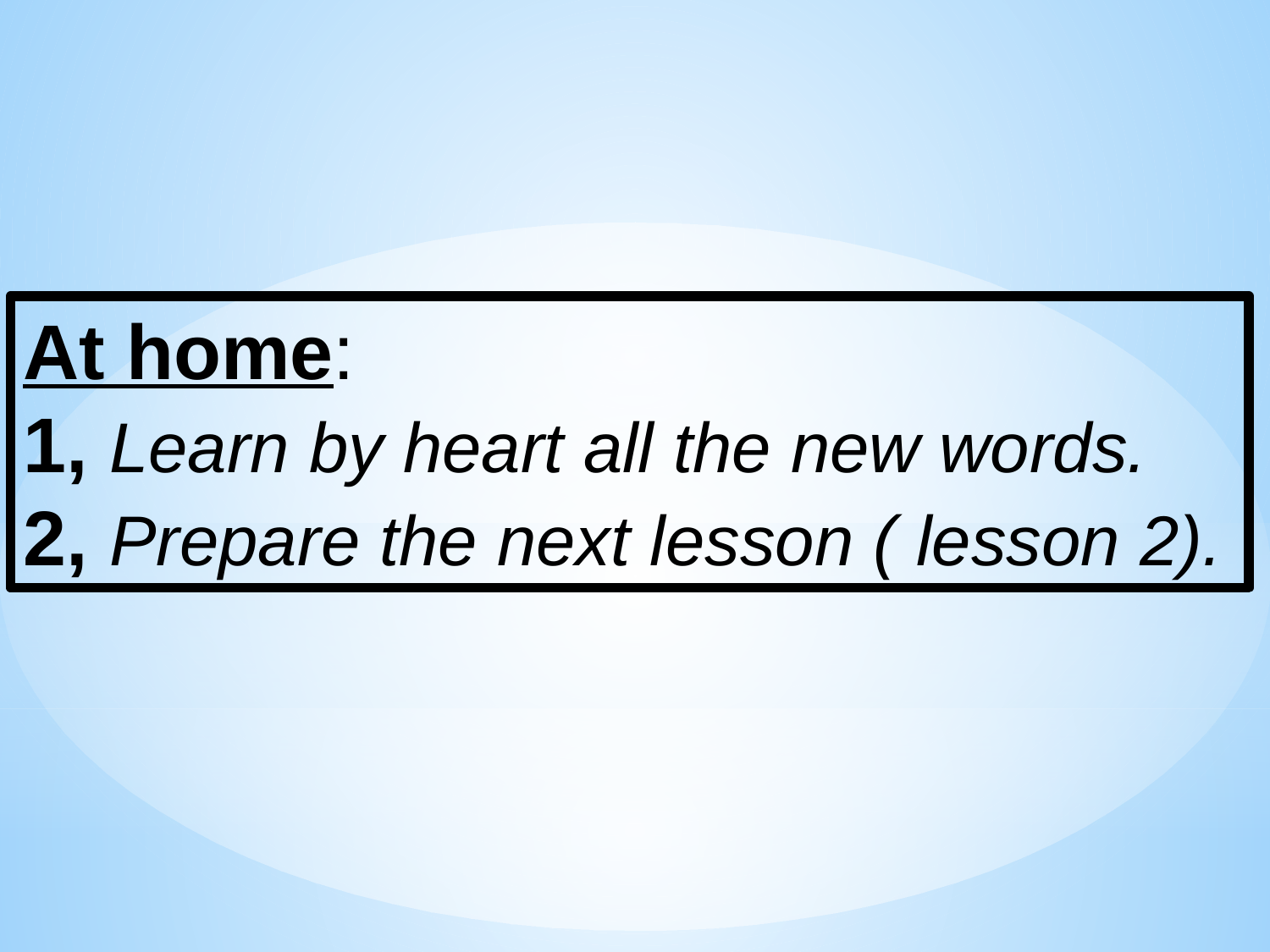

At home:
1, Learn by heart all the new words.
2, Prepare the next lesson ( lesson 2).